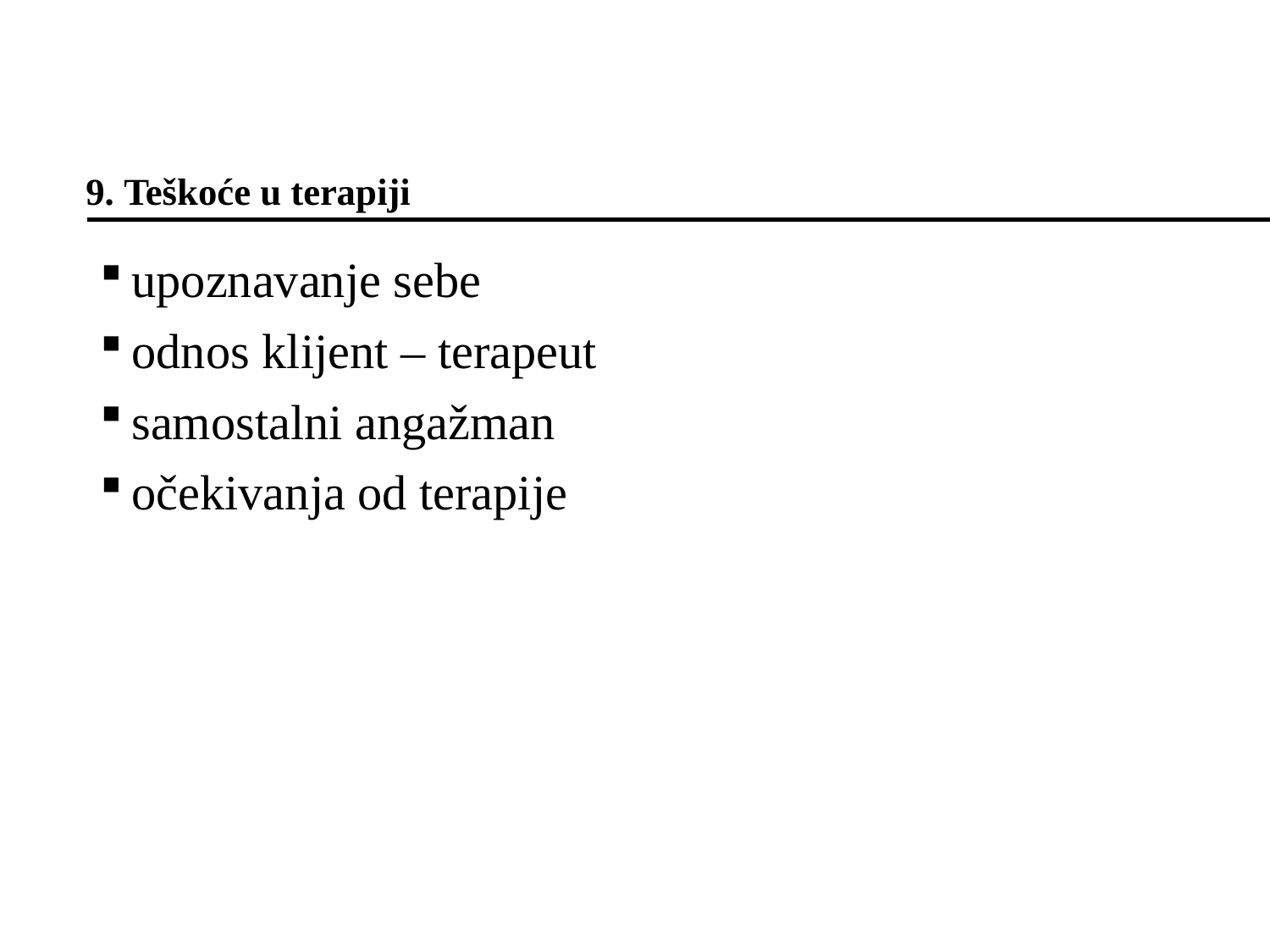

# 9. Teškoće u terapiji
upoznavanje sebe
odnos klijent – terapeut
samostalni angažman
očekivanja od terapije